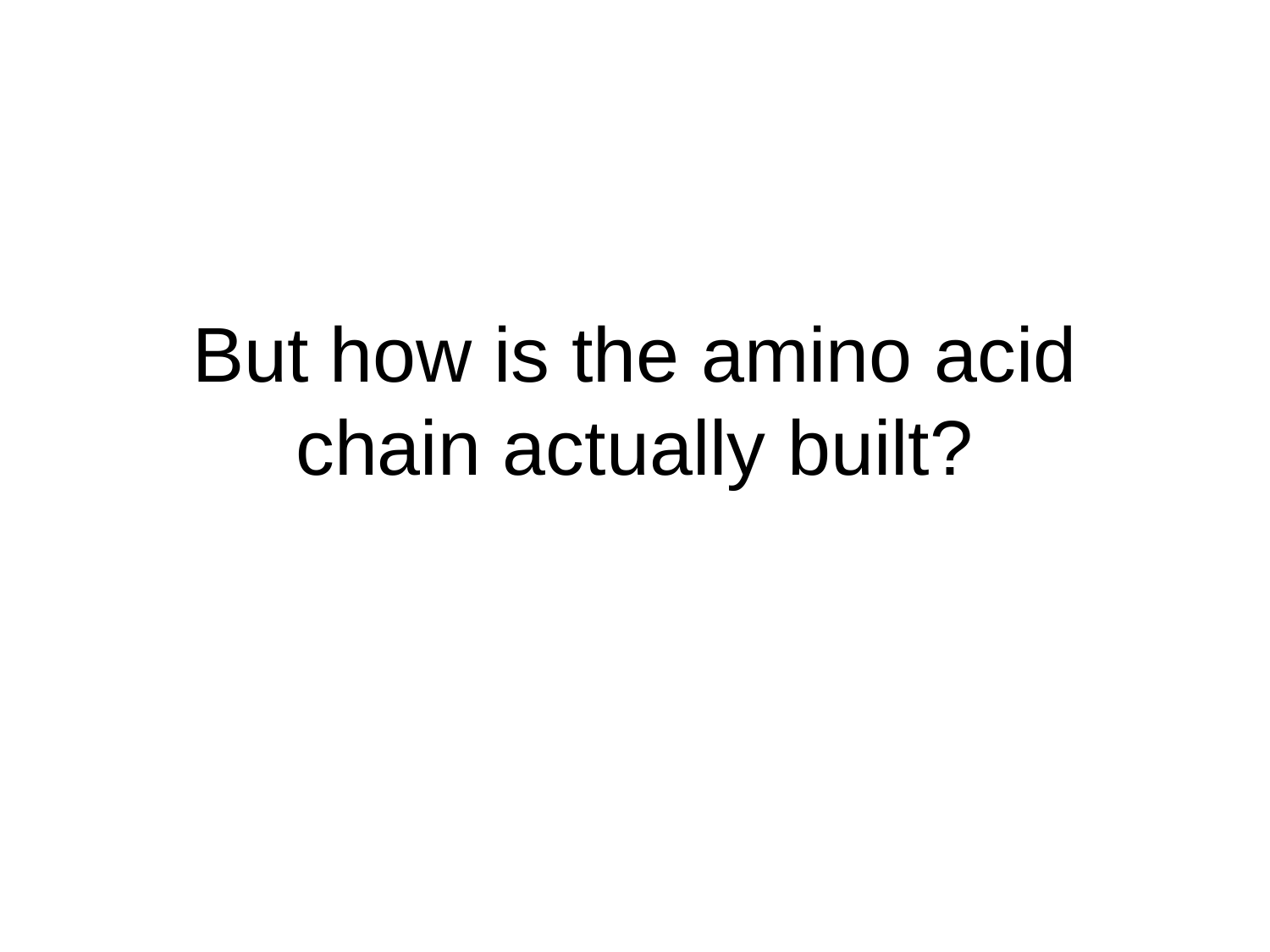

# But how is the amino acid chain actually built?